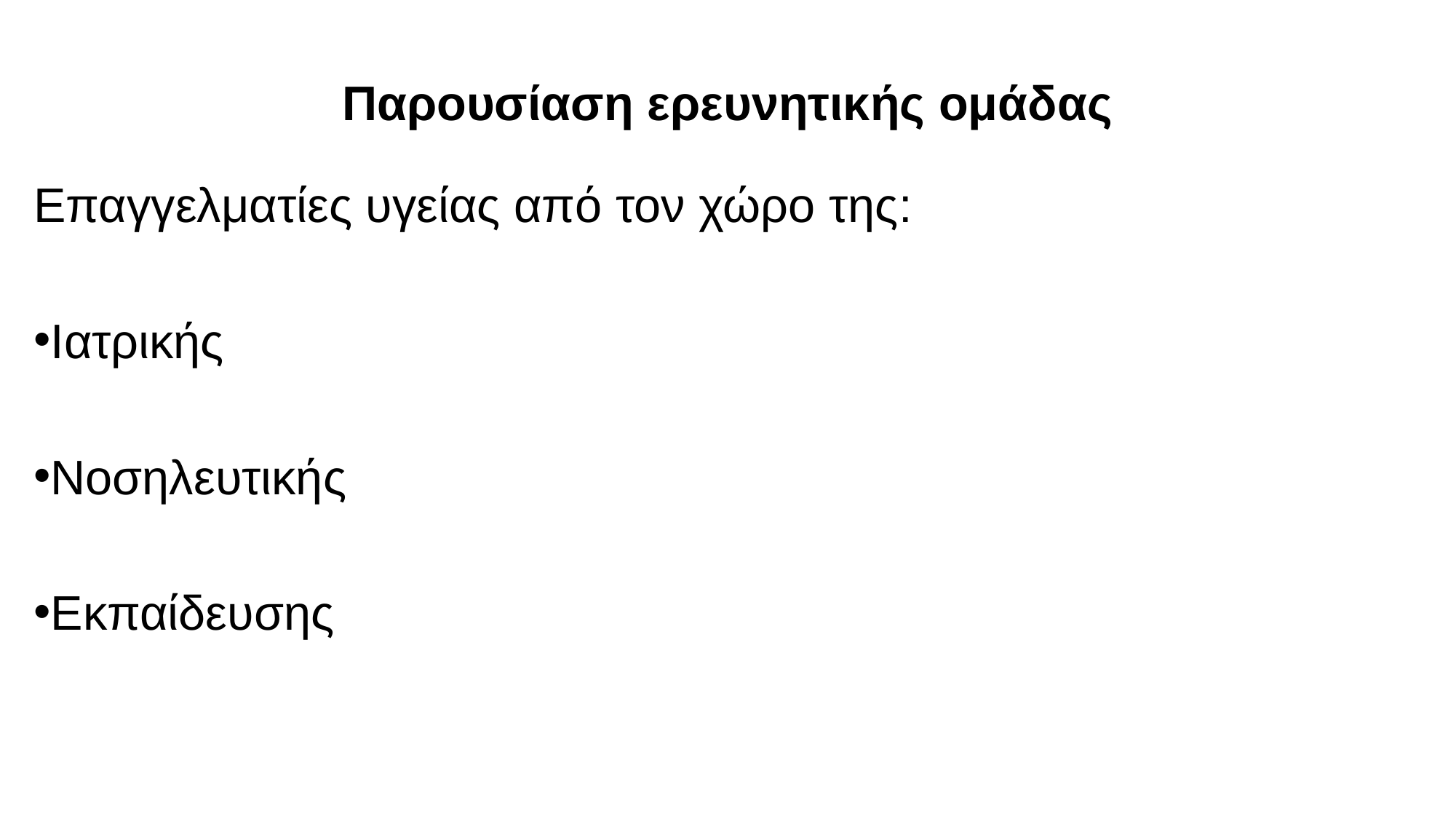

# Παρουσίαση ερευνητικής ομάδας
Επαγγελματίες υγείας από τον χώρο της:

Ιατρικής

Νοσηλευτικής

Εκπαίδευσης